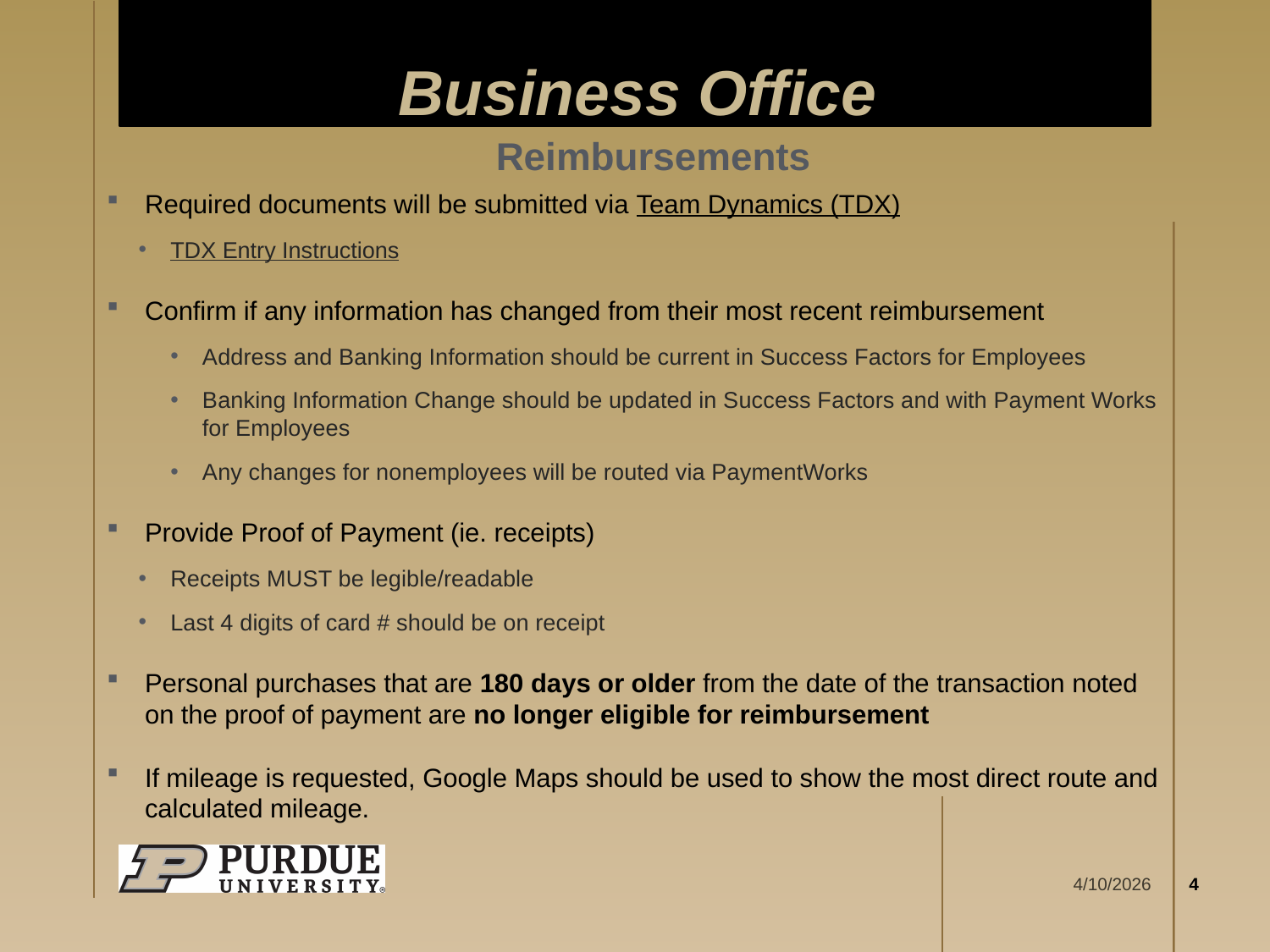

# Business Office
Reimbursements
Required documents will be submitted via Team Dynamics (TDX)
TDX Entry Instructions

Confirm if any information has changed from their most recent reimbursement
Address and Banking Information should be current in Success Factors for Employees
Banking Information Change should be updated in Success Factors and with Payment Works for Employees
Any changes for nonemployees will be routed via PaymentWorks

Provide Proof of Payment (ie. receipts)
Receipts MUST be legible/readable
Last 4 digits of card # should be on receipt

Personal purchases that are 180 days or older from the date of the transaction noted on the proof of payment are no longer eligible for reimbursement

If mileage is requested, Google Maps should be used to show the most direct route and calculated mileage.

4
4/10/2026